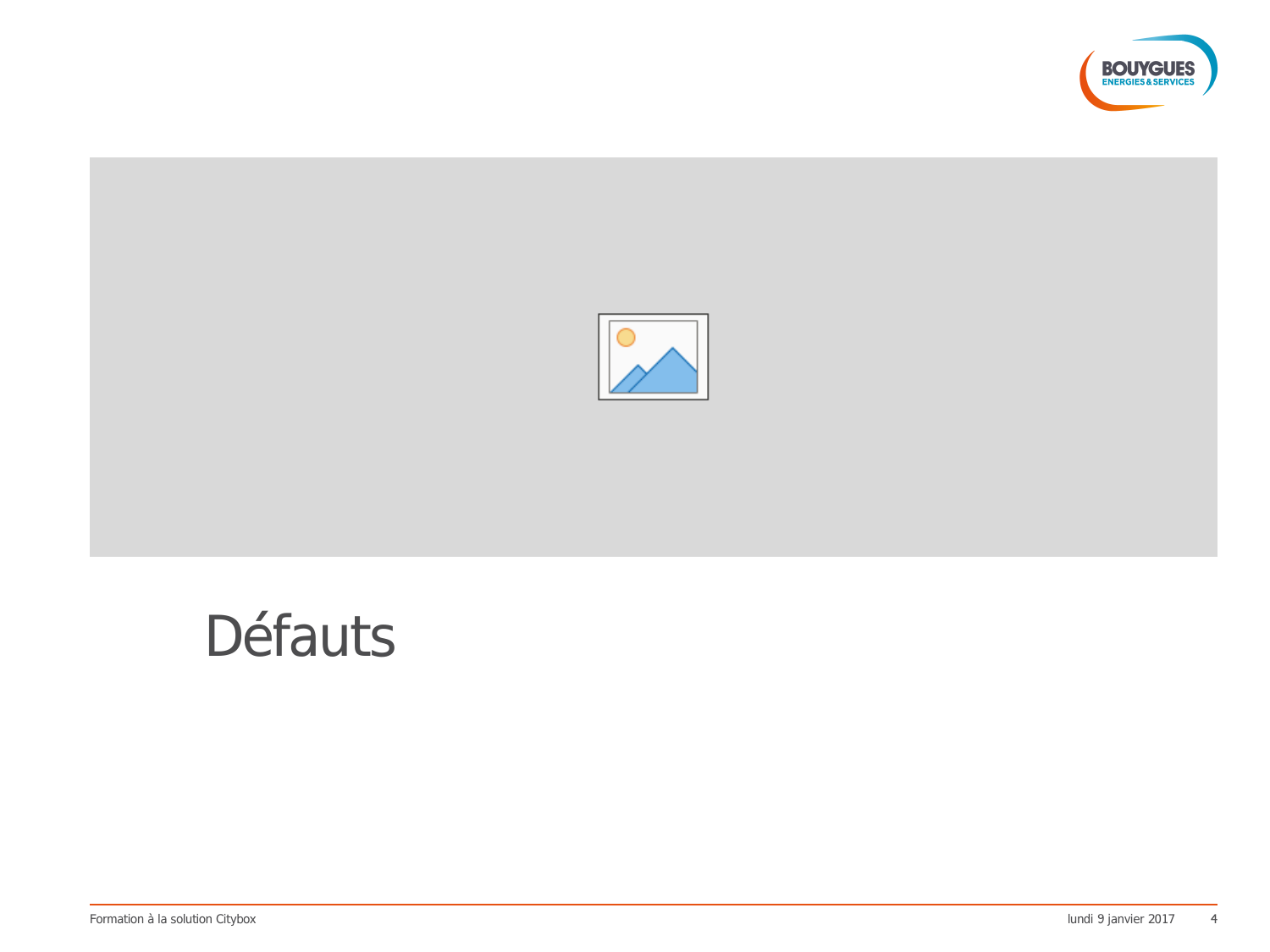

#
Défauts
Formation à la solution Citybox
lundi 9 janvier 2017
4